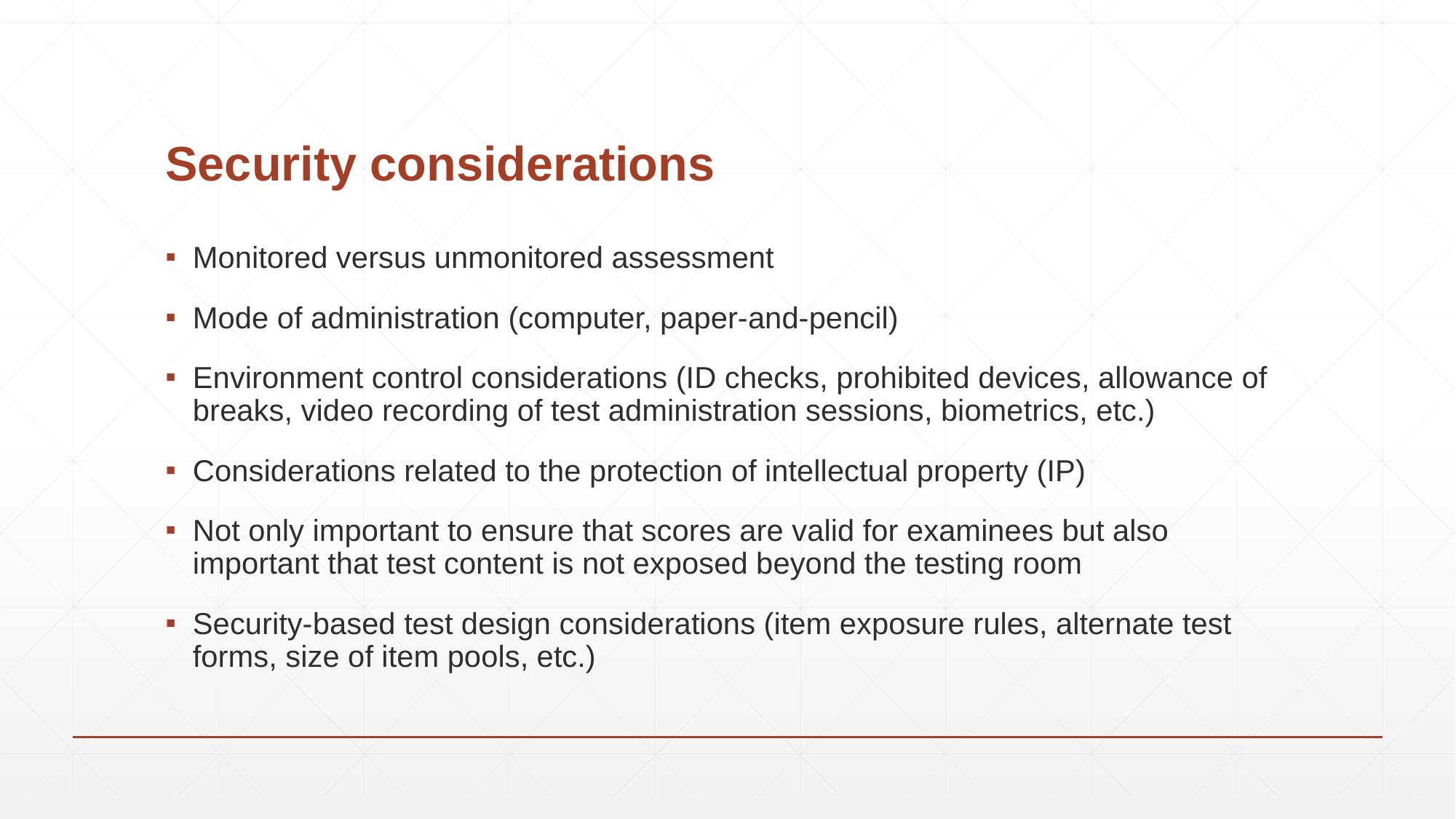

# Security considerations
Monitored versus unmonitored assessment
Mode of administration (computer, paper-and-pencil)
Environment control considerations (ID checks, prohibited devices, allowance of breaks, video recording of test administration sessions, biometrics, etc.)
Considerations related to the protection of intellectual property (IP)
Not only important to ensure that scores are valid for examinees but also important that test content is not exposed beyond the testing room
Security-based test design considerations (item exposure rules, alternate test forms, size of item pools, etc.)